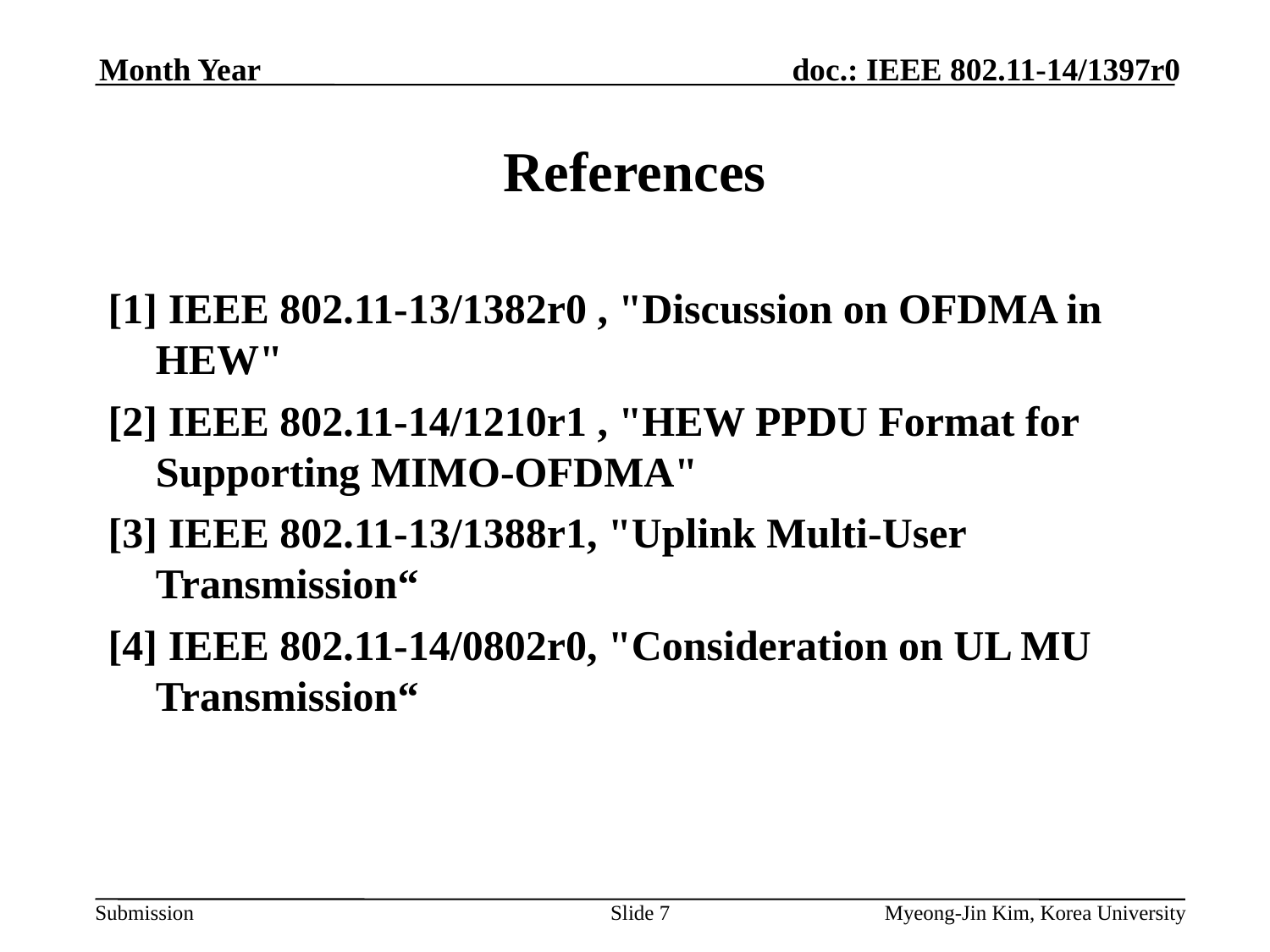

Month Year
# References
[1] IEEE 802.11-13/1382r0 , "Discussion on OFDMA in HEW"
[2] IEEE 802.11-14/1210r1 , "HEW PPDU Format for Supporting MIMO-OFDMA"
[3] IEEE 802.11-13/1388r1, "Uplink Multi-User Transmission“
[4] IEEE 802.11-14/0802r0, "Consideration on UL MU Transmission“

Slide 7
Myeong-Jin Kim, Korea University